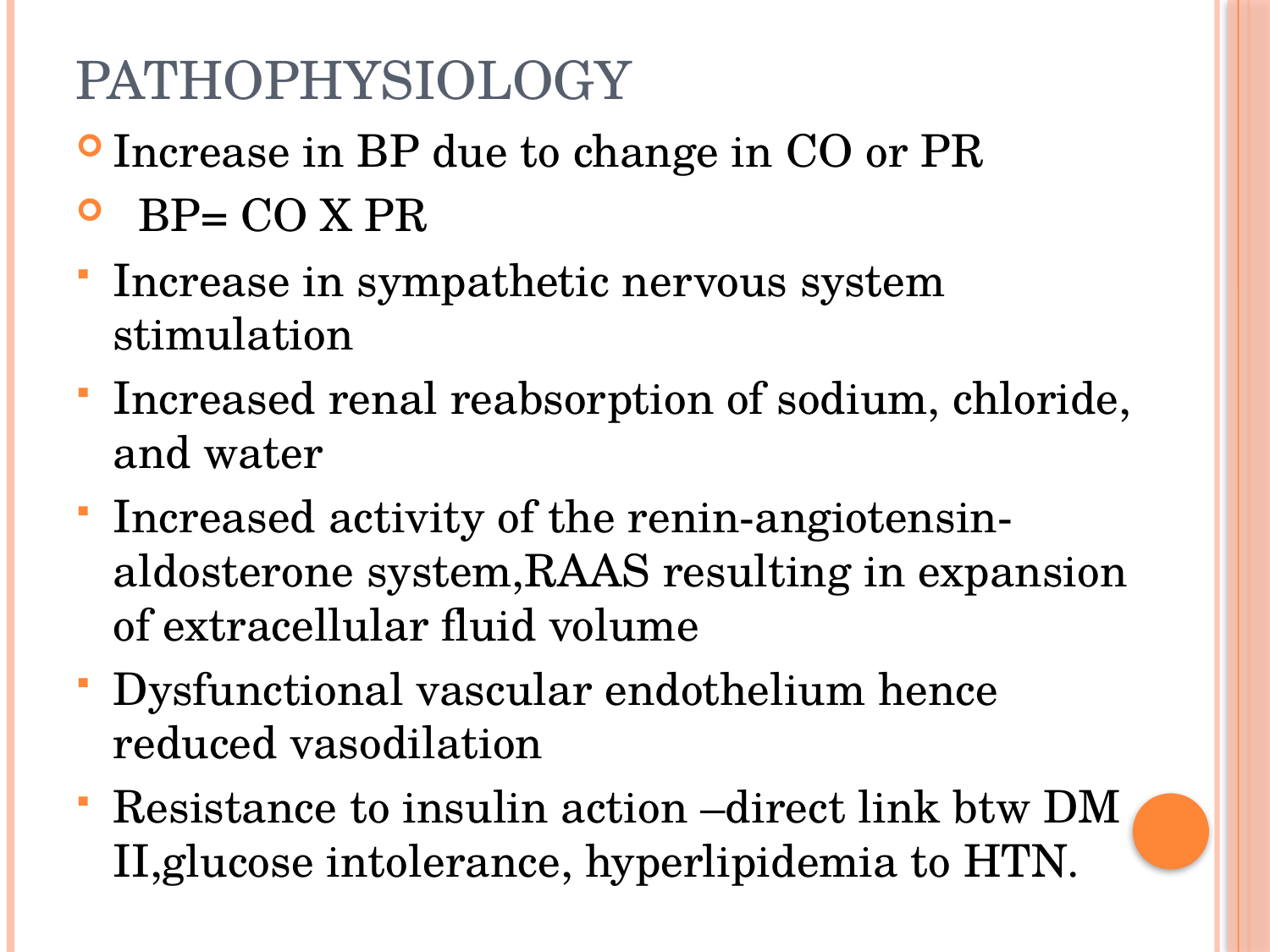

# pathophysiology
Increase in BP due to change in CO or PR
  BP= CO X PR
Increase in sympathetic nervous system stimulation
Increased renal reabsorption of sodium, chloride, and water
Increased activity of the renin-angiotensin-aldosterone system,RAAS resulting in expansion of extracellular fluid volume
Dysfunctional vascular endothelium hence reduced vasodilation
Resistance to insulin action –direct link btw DM II,glucose intolerance, hyperlipidemia to HTN.